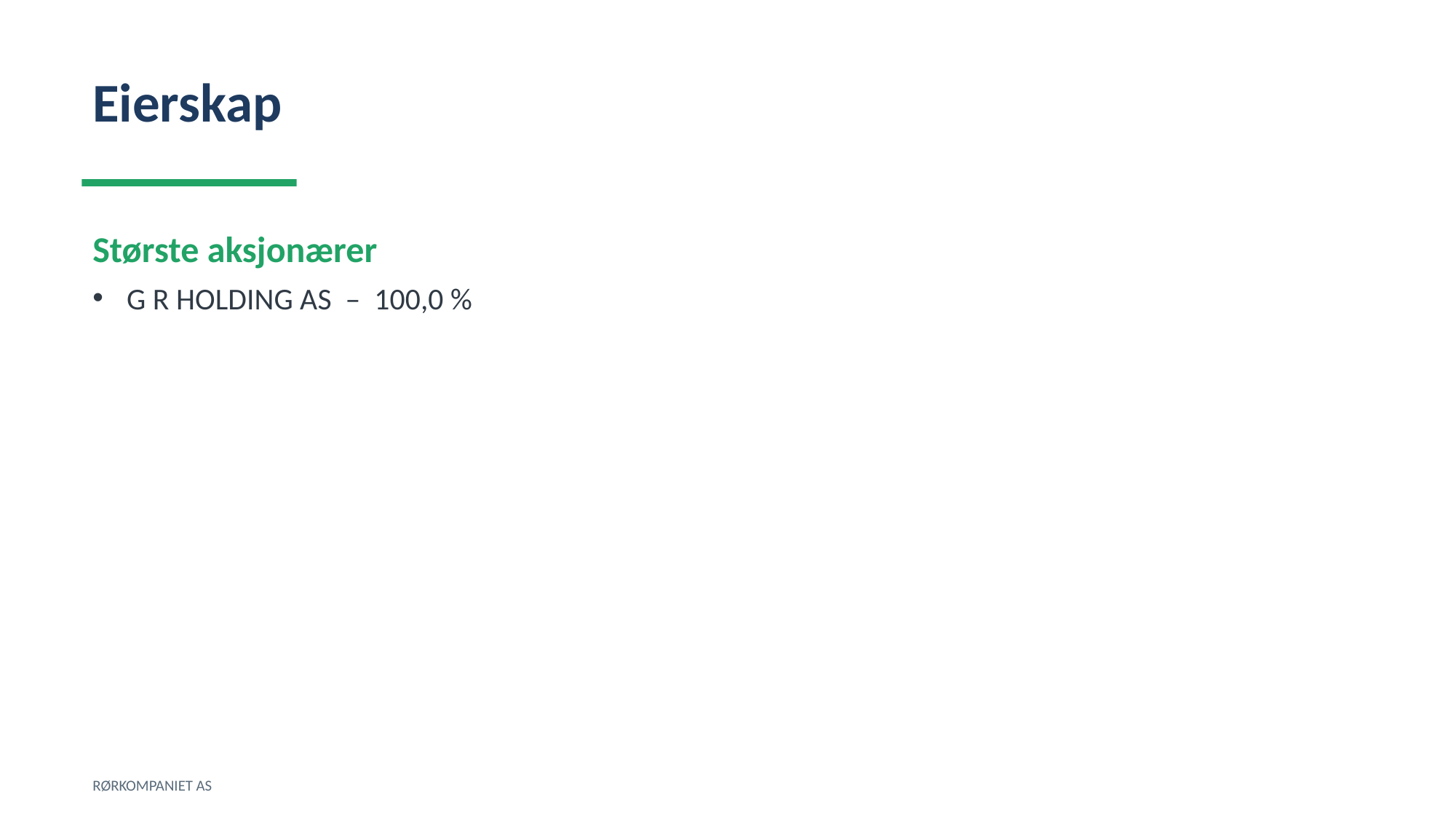

Eierskap

Største aksjonærer
G R HOLDING AS  –  100,0 %
RØRKOMPANIET AS